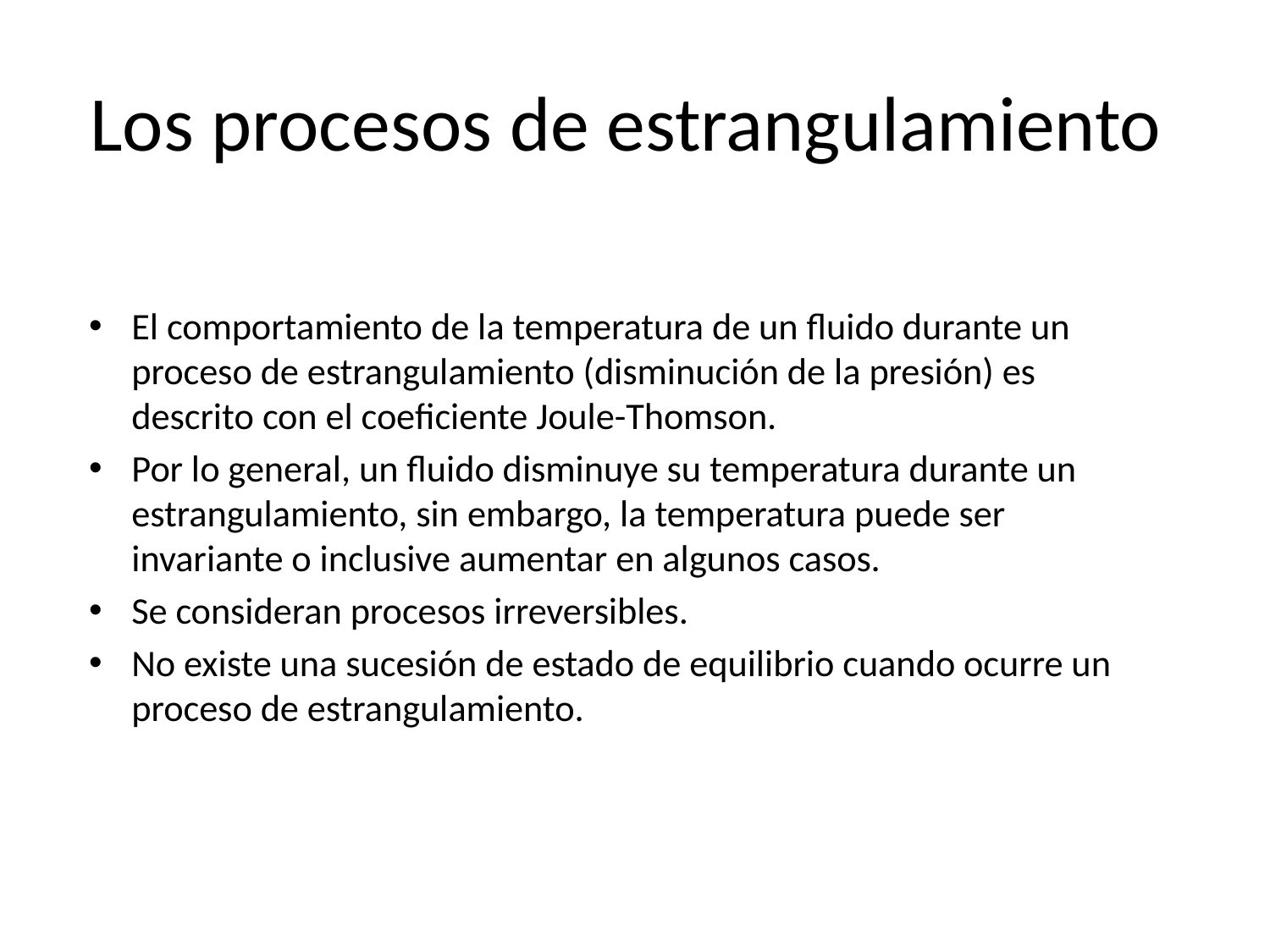

Los procesos de estrangulamiento
El comportamiento de la temperatura de un fluido durante un proceso de estrangulamiento (disminución de la presión) es descrito con el coeficiente Joule-Thomson.
Por lo general, un fluido disminuye su temperatura durante un estrangulamiento, sin embargo, la temperatura puede ser invariante o inclusive aumentar en algunos casos.
Se consideran procesos irreversibles.
No existe una sucesión de estado de equilibrio cuando ocurre un proceso de estrangulamiento.